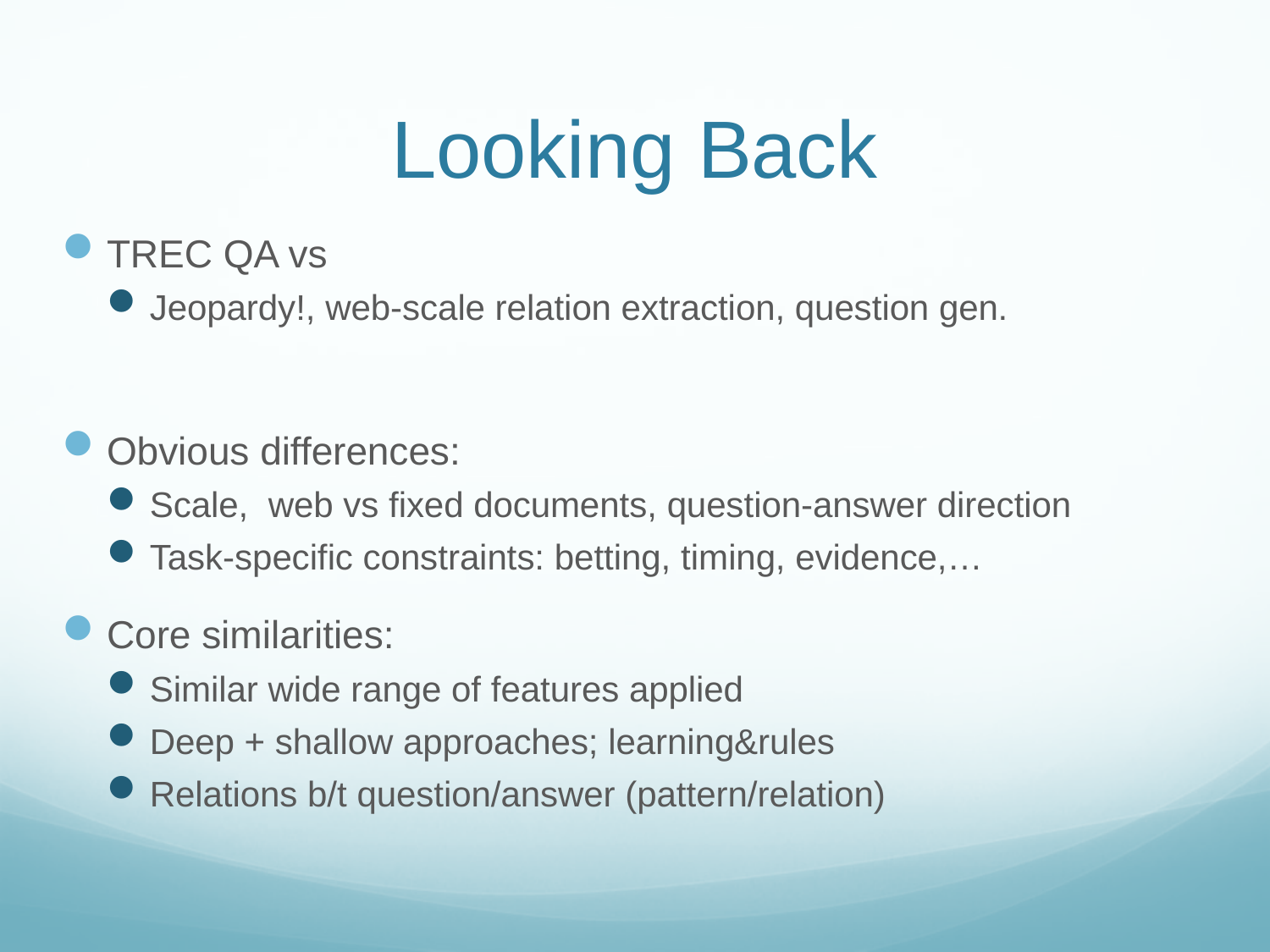

# Looking Back
TREC QA vs
Jeopardy!, web-scale relation extraction, question gen.

Obvious differences:
Scale,  web vs fixed documents, question-answer direction
Task-specific constraints: betting, timing, evidence,…
Core similarities:
Similar wide range of features applied
Deep + shallow approaches; learning&rules
Relations b/t question/answer (pattern/relation)